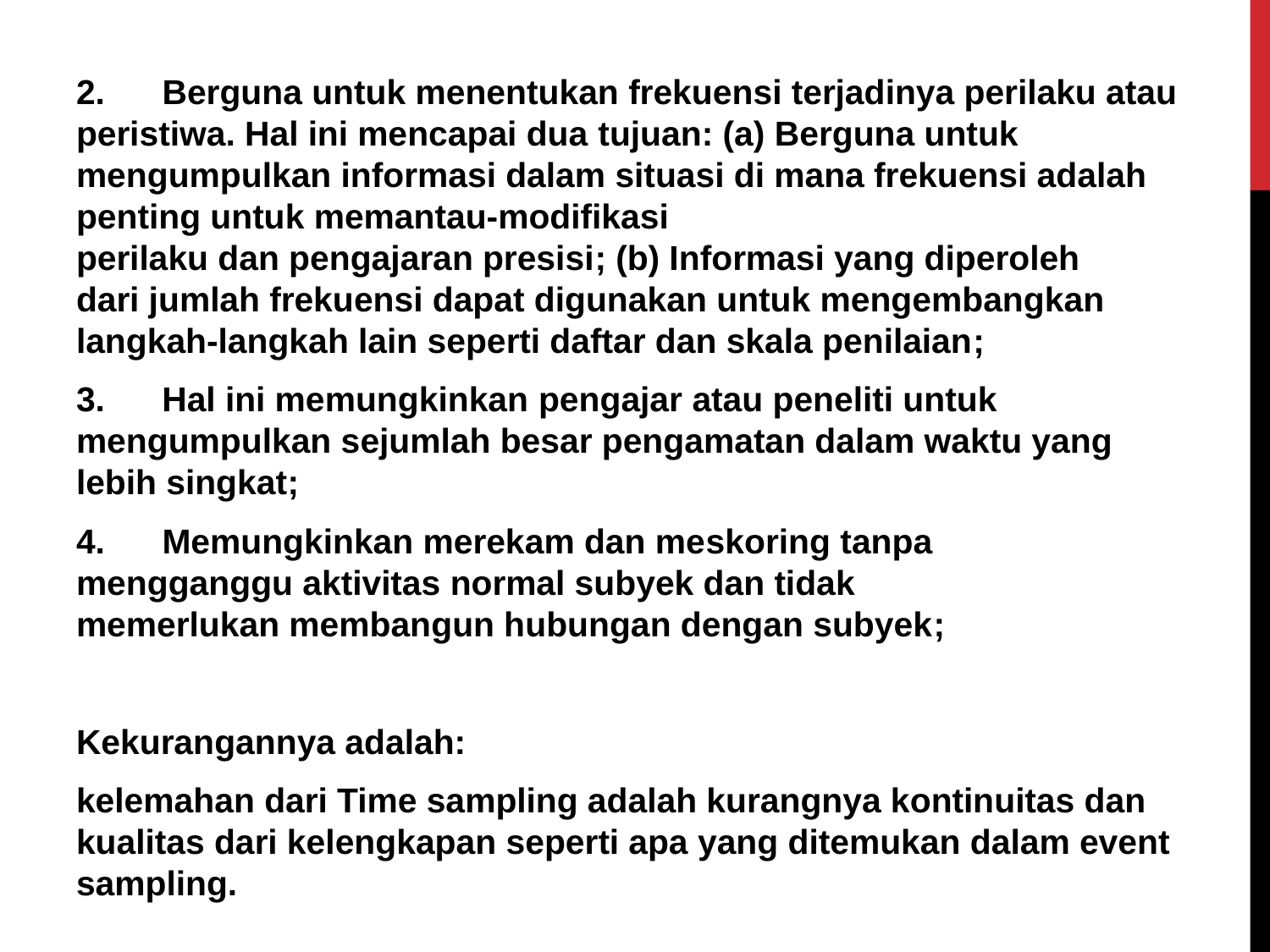

2.      Berguna untuk menentukan frekuensi terjadinya perilaku atau peristiwa. Hal ini mencapai dua tujuan: (a) Berguna untuk mengumpulkan informasi dalam situasi di mana frekuensi adalah penting untuk memantau-modifikasi perilaku dan pengajaran presisi; (b) Informasi yang diperoleh dari jumlah frekuensi dapat digunakan untuk mengembangkan langkah-langkah lain seperti daftar dan skala penilaian;
3.      Hal ini memungkinkan pengajar atau peneliti untuk mengumpulkan sejumlah besar pengamatan dalam waktu yang lebih singkat;
4.      Memungkinkan merekam dan meskoring tanpa mengganggu aktivitas normal subyek dan tidak memerlukan membangun hubungan dengan subyek;

Kekurangannya adalah:
kelemahan dari Time sampling adalah kurangnya kontinuitas dan kualitas dari kelengkapan seperti apa yang ditemukan dalam event sampling.